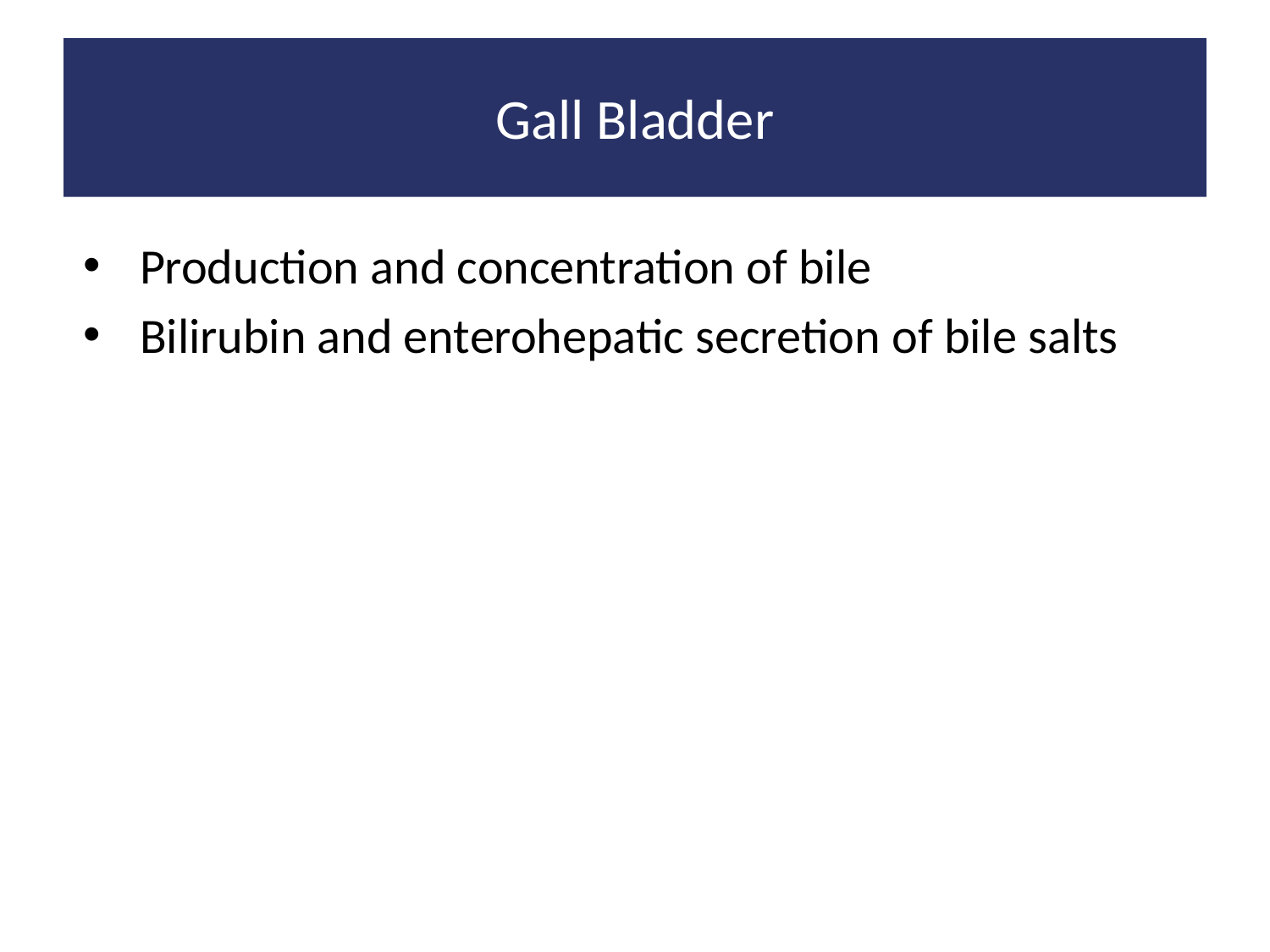

# Gall Bladder
Production and concentration of bile
Bilirubin and enterohepatic secretion of bile salts